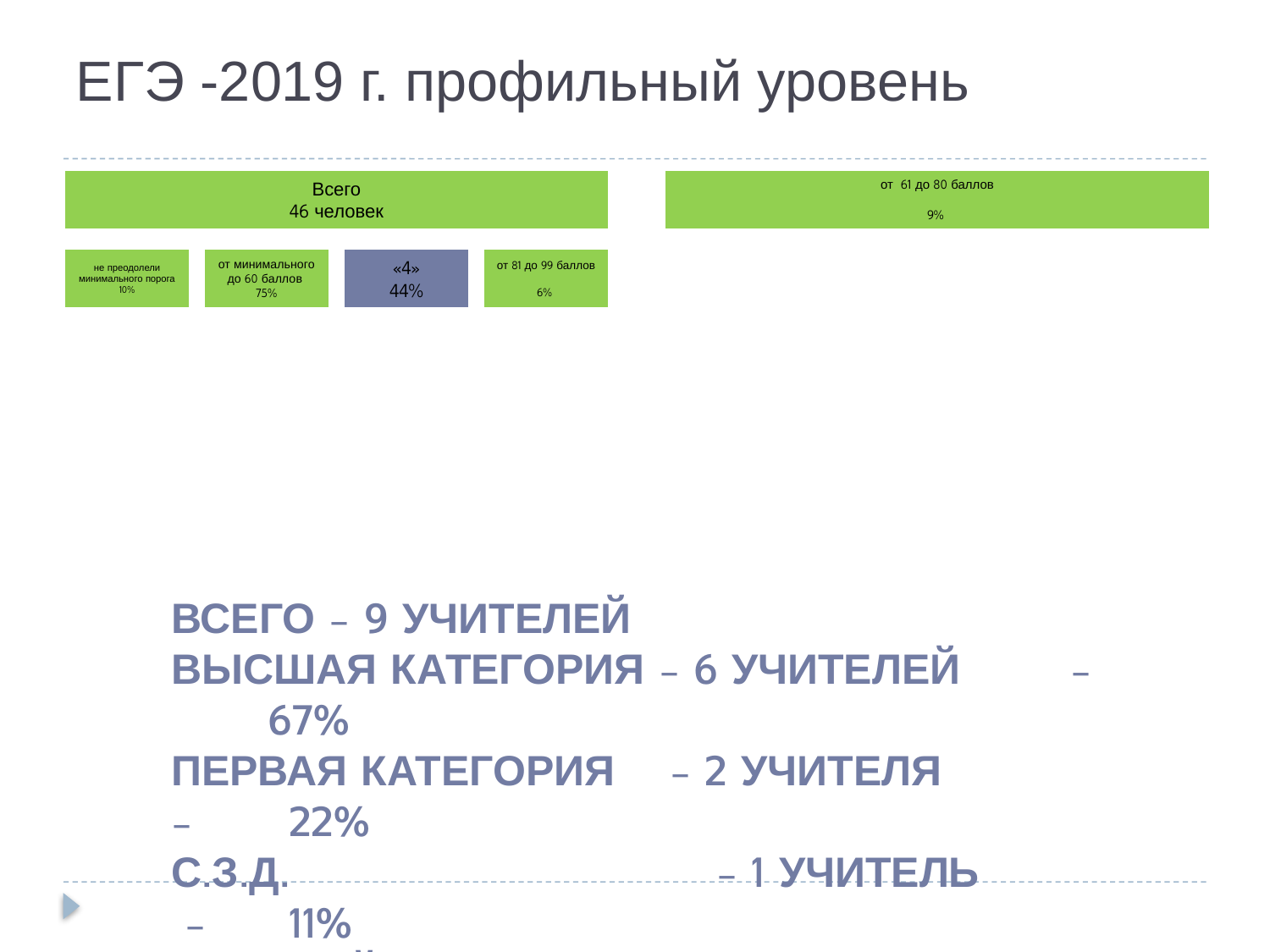

# ЕГЭ -2019 г. профильный уровень
Всего
46 человек
не преодолели минимального порога
10%
от минимального до 60 баллов
75%
«4»
44%
от 81 до 99 баллов
6%
от  61 до 80 баллов
9%
Всего – 9 учителей
Высшая категория – 6 учителей        –         67%
Первая категория    – 2 учителя           –       22%
С.з.д.                               – 1 учитель           –      11%
Средний стаж педагогов                         -      30лет